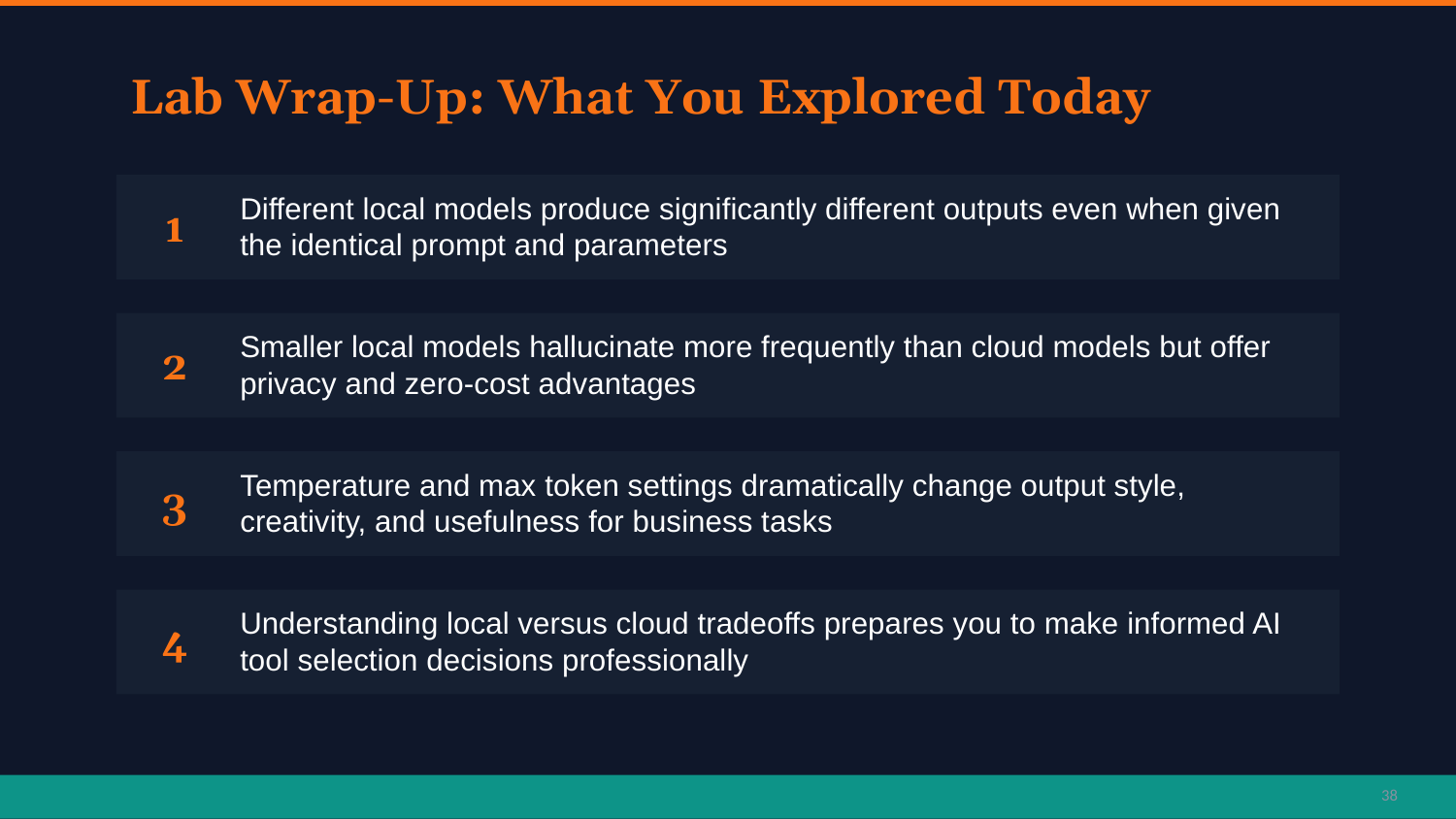

Lab Wrap-Up: What You Explored Today

1
Different local models produce significantly different outputs even when given the identical prompt and parameters

2
Smaller local models hallucinate more frequently than cloud models but offer privacy and zero-cost advantages

3
Temperature and max token settings dramatically change output style, creativity, and usefulness for business tasks

4
Understanding local versus cloud tradeoffs prepares you to make informed AI tool selection decisions professionally

38